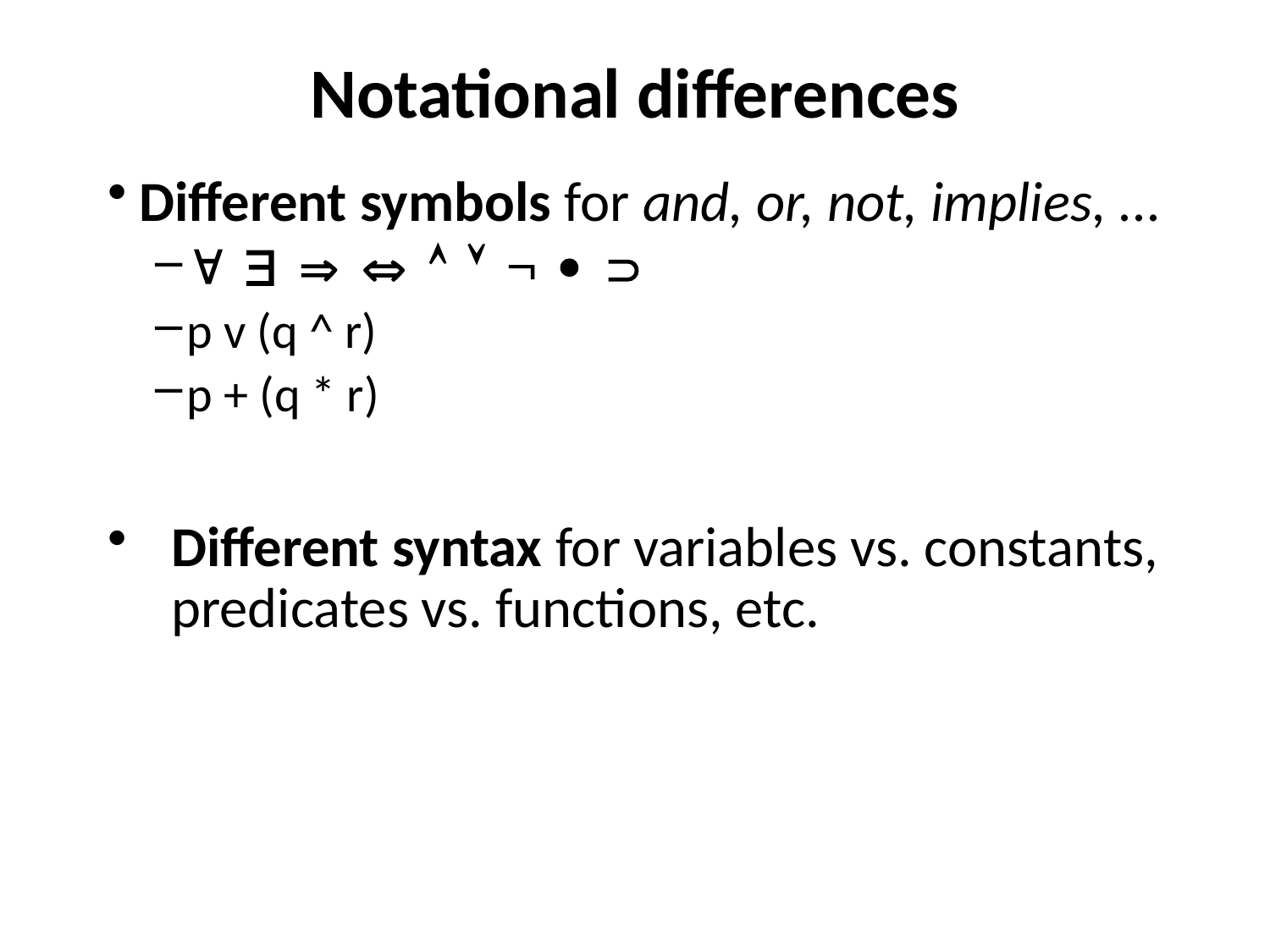

# Notational differences
Different symbols for and, or, not, implies, ...
∀  ∃  ⇒  ⇔  ∧  ∨  ¬  •  ⊃
p v (q ^ r)
p + (q * r)

Different syntax for variables vs. constants, predicates vs. functions, etc.